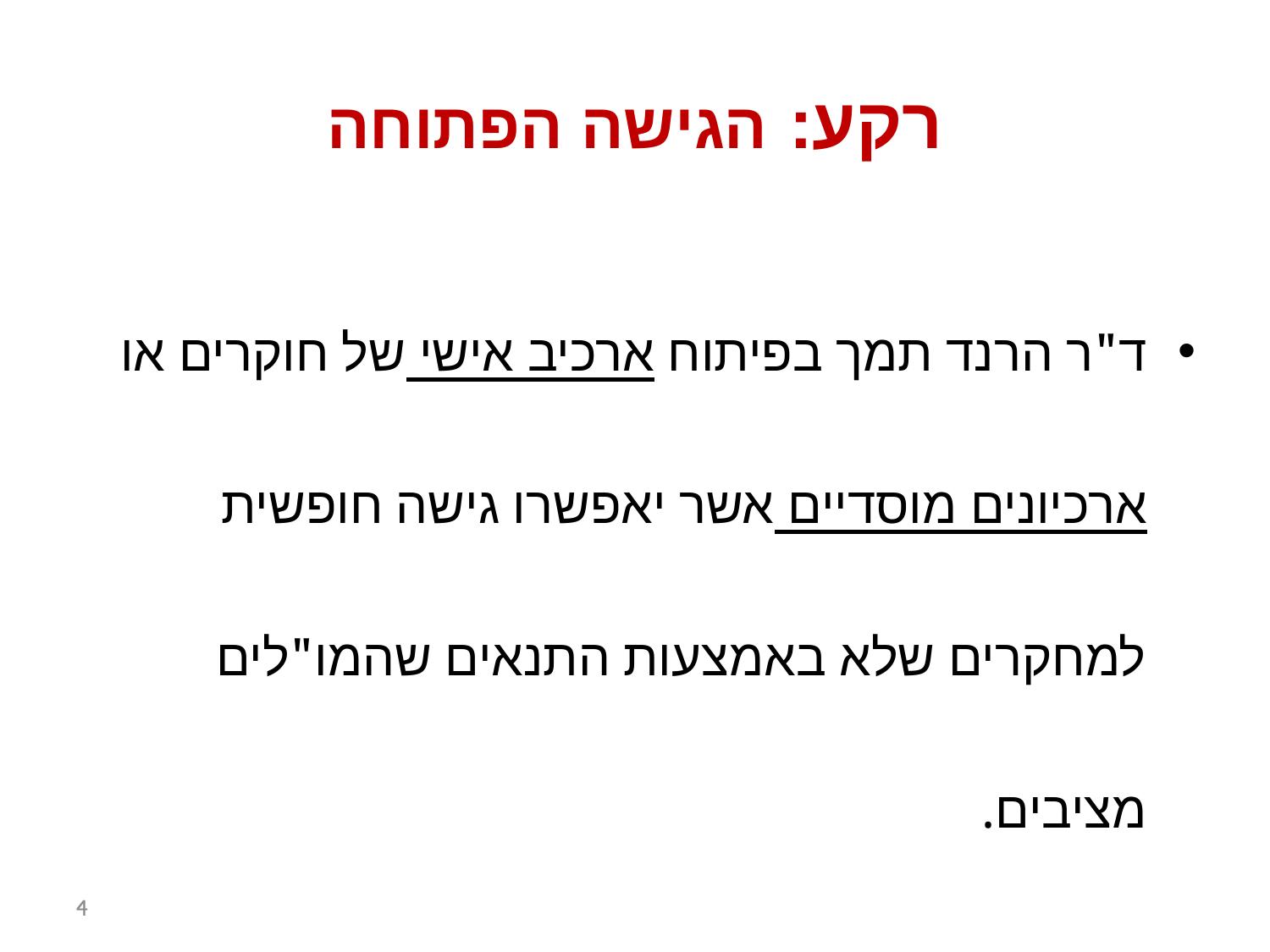

# רקע: הגישה הפתוחה
ד"ר הרנד תמך בפיתוח ארכיב אישי של חוקרים או ארכיונים מוסדיים אשר יאפשרו גישה חופשית למחקרים שלא באמצעות התנאים שהמו"לים מציבים.

4